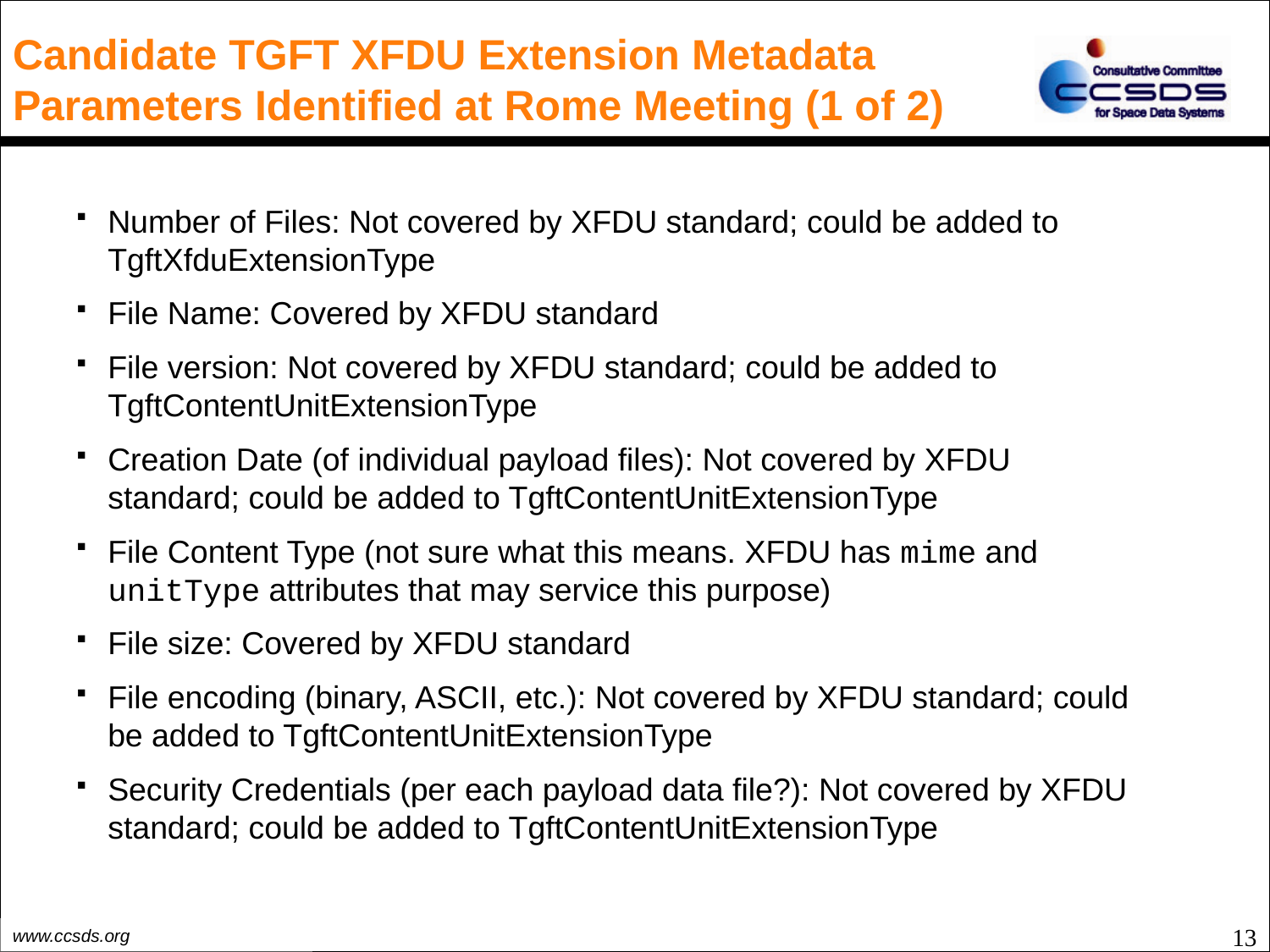

# Candidate TGFT XFDU Extension Metadata Parameters Identified at Rome Meeting (1 of 2)
Number of Files: Not covered by XFDU standard; could be added to TgftXfduExtensionType
File Name: Covered by XFDU standard
File version: Not covered by XFDU standard; could be added to TgftContentUnitExtensionType
Creation Date (of individual payload files): Not covered by XFDU standard; could be added to TgftContentUnitExtensionType
File Content Type (not sure what this means. XFDU has mime and unitType attributes that may service this purpose)
File size: Covered by XFDU standard
File encoding (binary, ASCII, etc.): Not covered by XFDU standard; could be added to TgftContentUnitExtensionType
Security Credentials (per each payload data file?): Not covered by XFDU standard; could be added to TgftContentUnitExtensionType
13